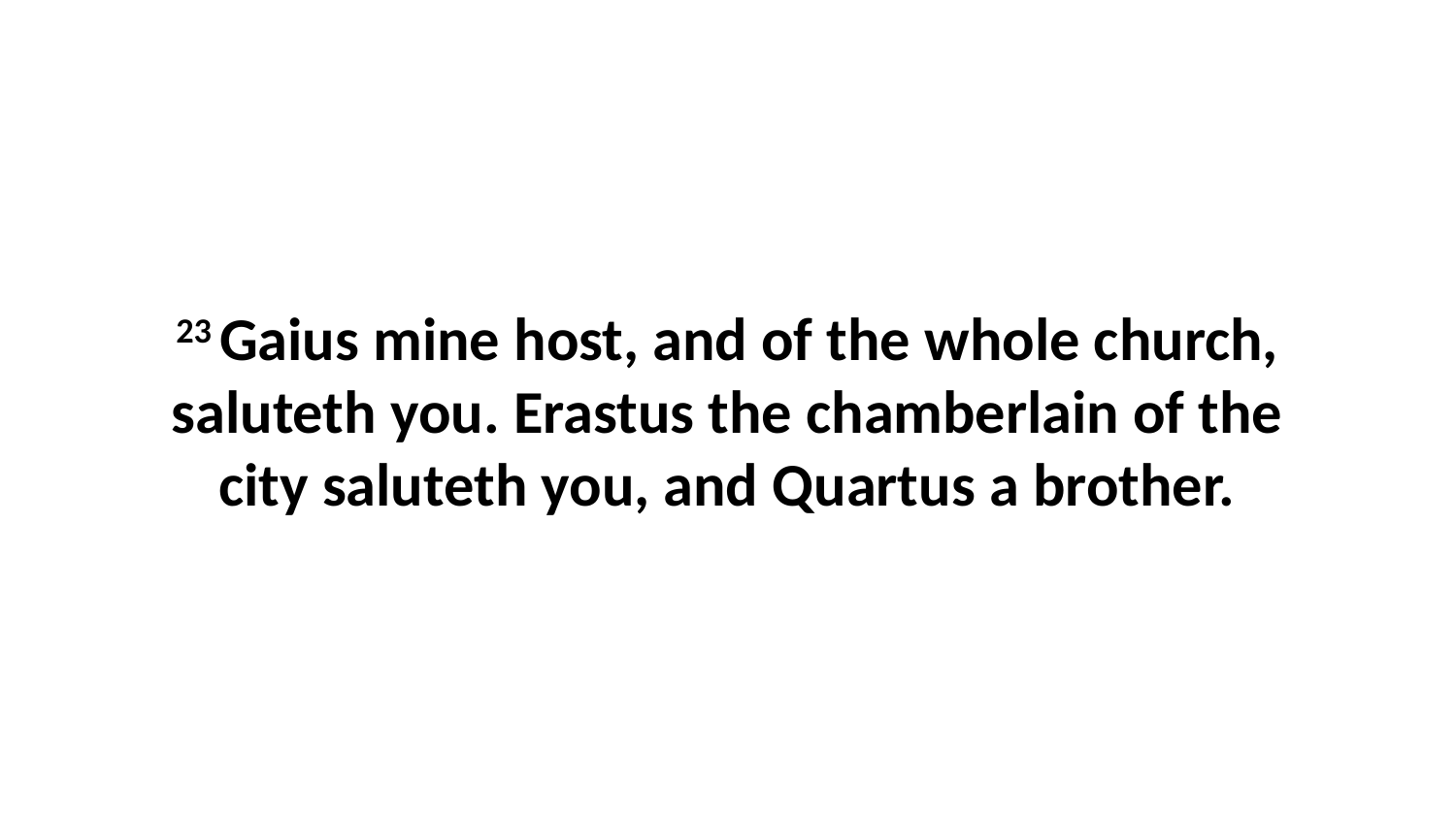

23 Gaius mine host, and of the whole church, saluteth you. Erastus the chamberlain of the city saluteth you, and Quartus a brother.